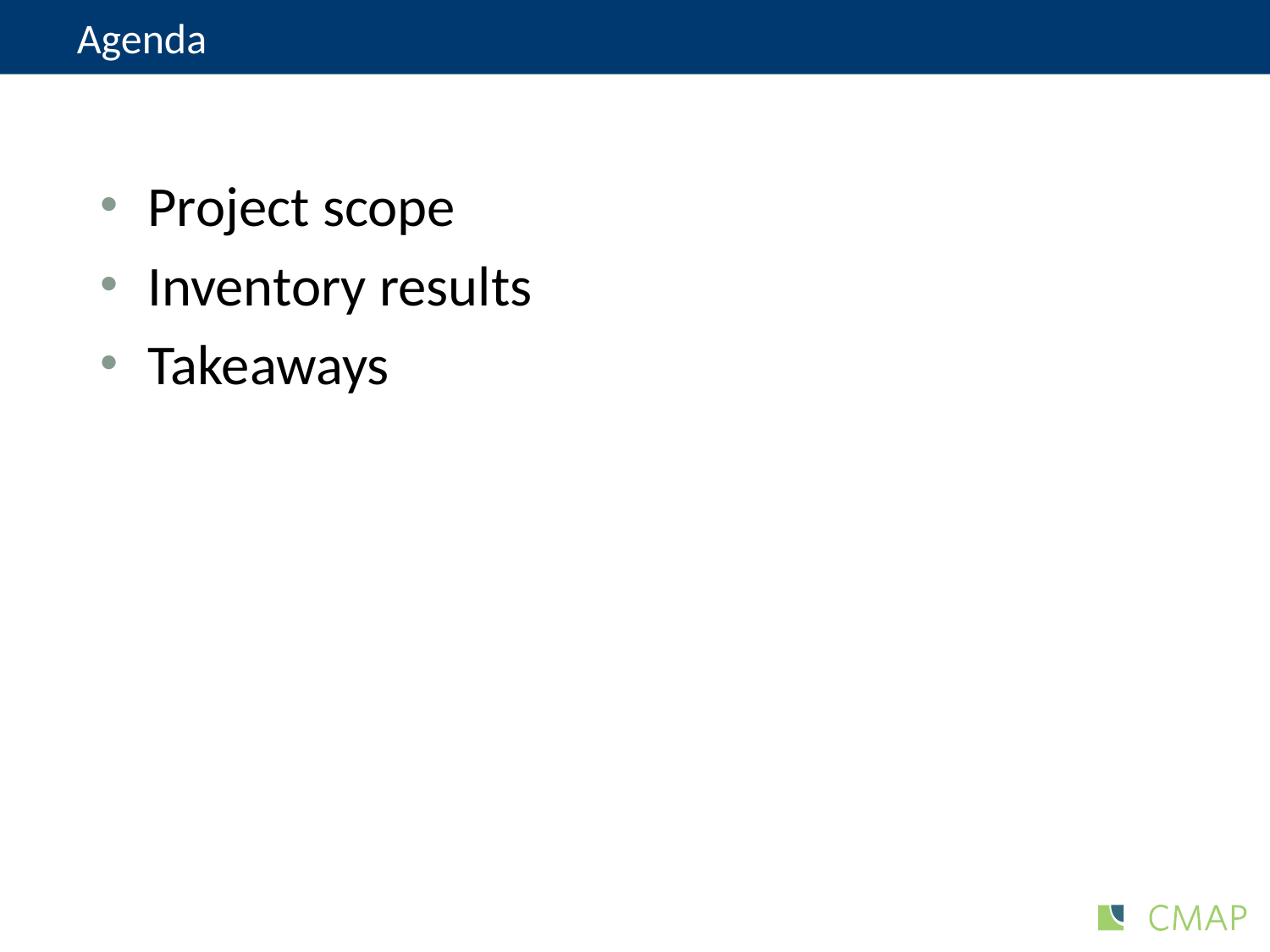

# Agenda
Project scope
Inventory results
Takeaways